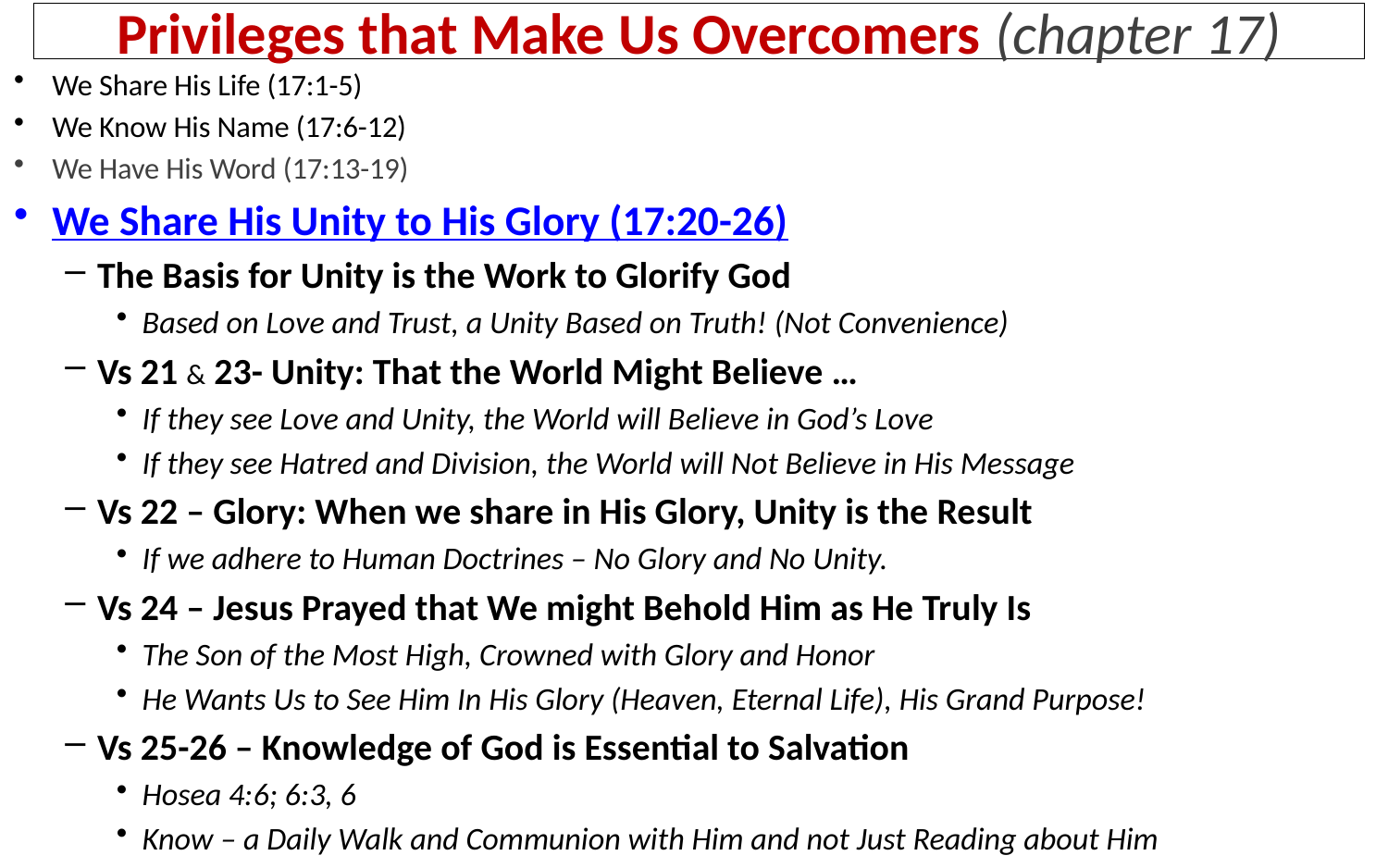

# Privileges that Make Us Overcomers (chapter 17)
We Share His Life (17:1-5)
We Know His Name (17:6-12)
We Have His Word (17:13-19)
We Share His Unity to His Glory (17:20-26)
The Basis for Unity is the Work to Glorify God
Based on Love and Trust, a Unity Based on Truth! (Not Convenience)
Vs 21 & 23- Unity: That the World Might Believe …
If they see Love and Unity, the World will Believe in God’s Love
If they see Hatred and Division, the World will Not Believe in His Message
Vs 22 – Glory: When we share in His Glory, Unity is the Result
If we adhere to Human Doctrines – No Glory and No Unity.
Vs 24 – Jesus Prayed that We might Behold Him as He Truly Is
The Son of the Most High, Crowned with Glory and Honor
He Wants Us to See Him In His Glory (Heaven, Eternal Life), His Grand Purpose!
Vs 25-26 – Knowledge of God is Essential to Salvation
Hosea 4:6; 6:3, 6
Know – a Daily Walk and Communion with Him and not Just Reading about Him